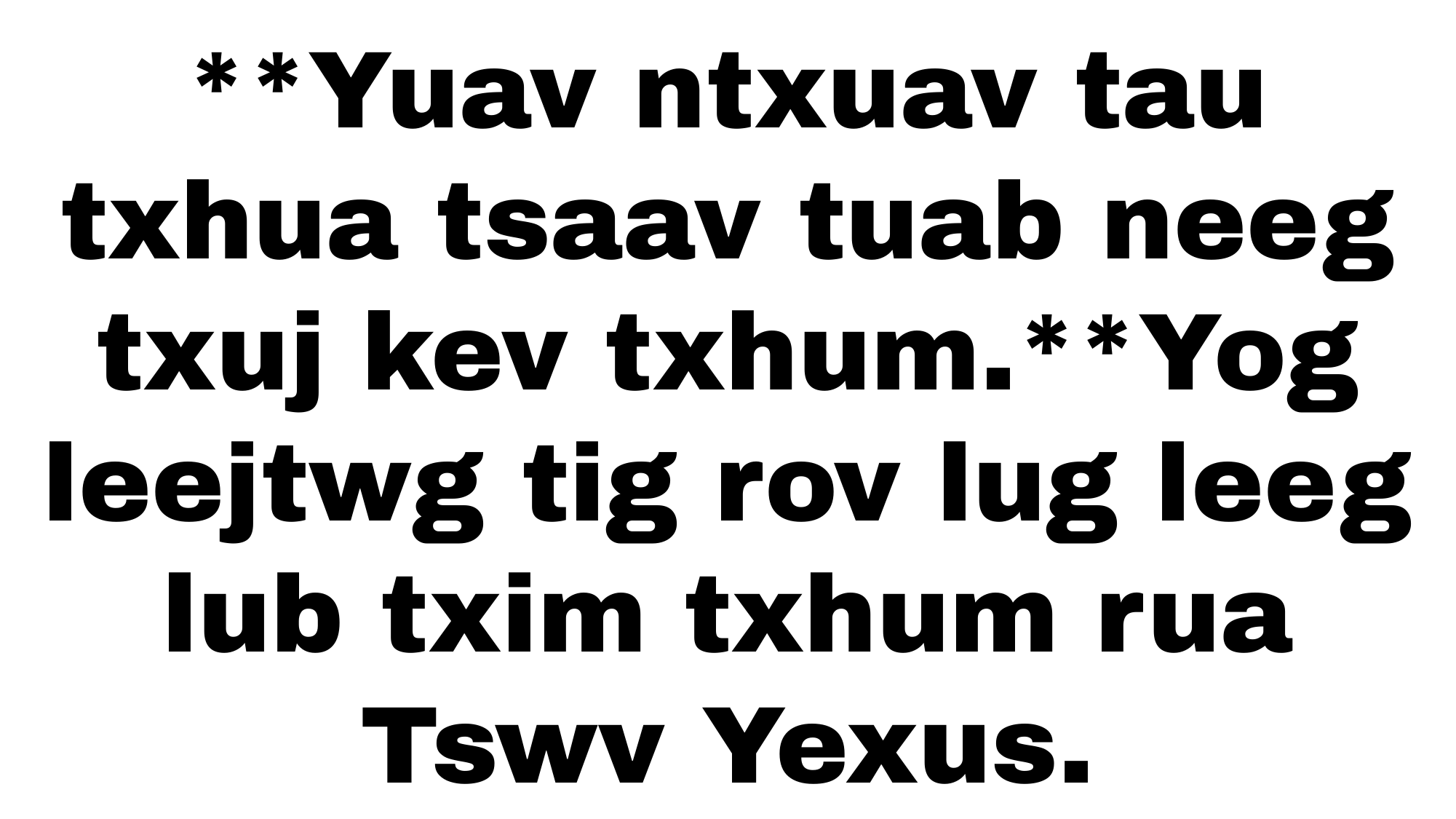

**Yuav ntxuav tau txhua tsaav tuab neeg txuj kev txhum.**Yog leejtwg tig rov lug leeg lub txim txhum rua Tswv Yexus.